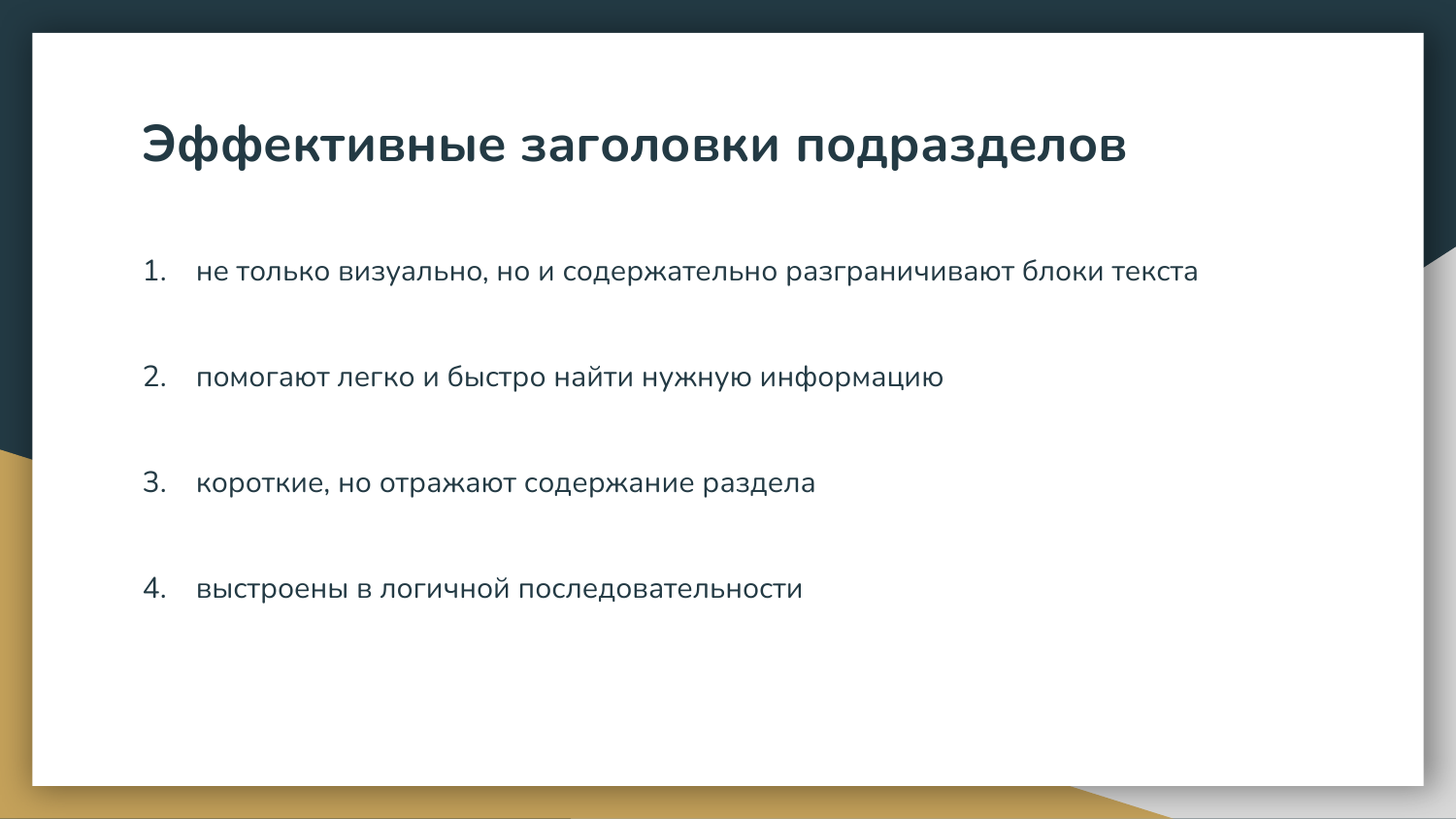

# Эффективные заголовки подразделов
не только визуально, но и содержательно разграничивают блоки текста

помогают легко и быстро найти нужную информацию

короткие, но отражают содержание раздела

выстроены в логичной последовательности